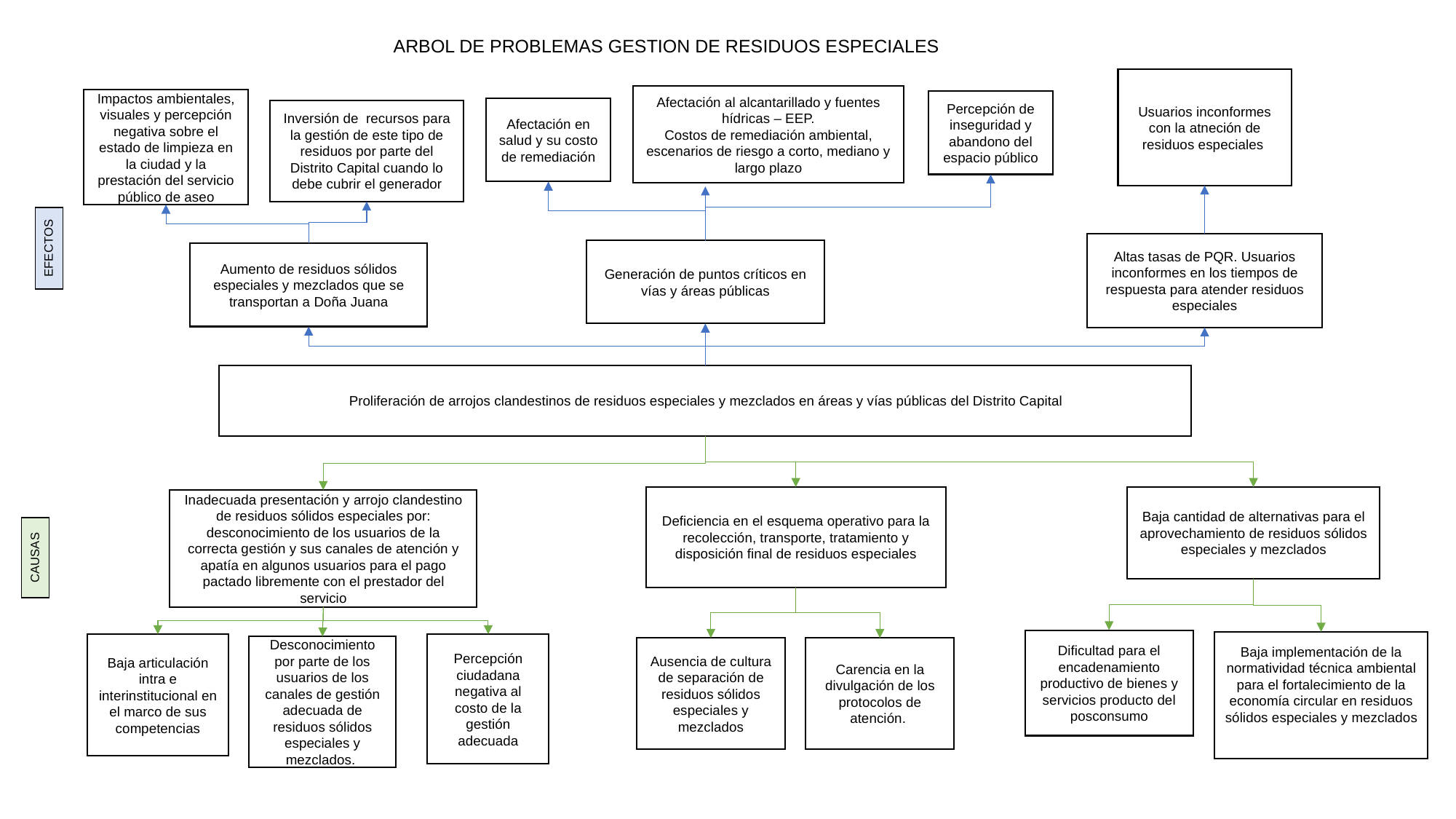

ARBOL DE PROBLEMAS GESTION DE RESIDUOS ESPECIALES
Usuarios inconformes con la atneción de residuos especiales
Afectación al alcantarillado y fuentes hídricas – EEP.
Costos de remediación ambiental, escenarios de riesgo a corto, mediano y largo plazo
Impactos ambientales, visuales y percepción negativa sobre el estado de limpieza en la ciudad y la prestación del servicio público de aseo
Percepción de inseguridad y abandono del espacio público
Afectación en salud y su costo de remediación
Inversión de  recursos para la gestión de este tipo de residuos por parte del Distrito Capital cuando lo debe cubrir el generador
Altas tasas de PQR. Usuarios inconformes en los tiempos de respuesta para atender residuos especiales
EFECTOS
Generación de puntos críticos en vías y áreas públicas
Aumento de residuos sólidos especiales y mezclados que se transportan a Doña Juana
Proliferación de arrojos clandestinos de residuos especiales y mezclados en áreas y vías públicas del Distrito Capital
Deficiencia en el esquema operativo para la recolección, transporte, tratamiento y disposición final de residuos especiales
Baja cantidad de alternativas para el aprovechamiento de residuos sólidos especiales y mezclados
Inadecuada presentación y arrojo clandestino de residuos sólidos especiales por: desconocimiento de los usuarios de la correcta gestión y sus canales de atención y apatía en algunos usuarios para el pago pactado libremente con el prestador del servicio
CAUSAS

Dificultad para el encadenamiento productivo de bienes y servicios producto del posconsumo
Baja implementación de la normatividad técnica ambiental para el fortalecimiento de la economía circular en residuos sólidos especiales y mezclados

Baja articulación intra e interinstitucional en el marco de sus competencias
Percepción ciudadana negativa al costo de la gestión adecuada
Desconocimiento por parte de los usuarios de los canales de gestión adecuada de residuos sólidos especiales y mezclados.
Ausencia de cultura de separación de residuos sólidos especiales y mezclados
Carencia en la divulgación de los protocolos de atención.